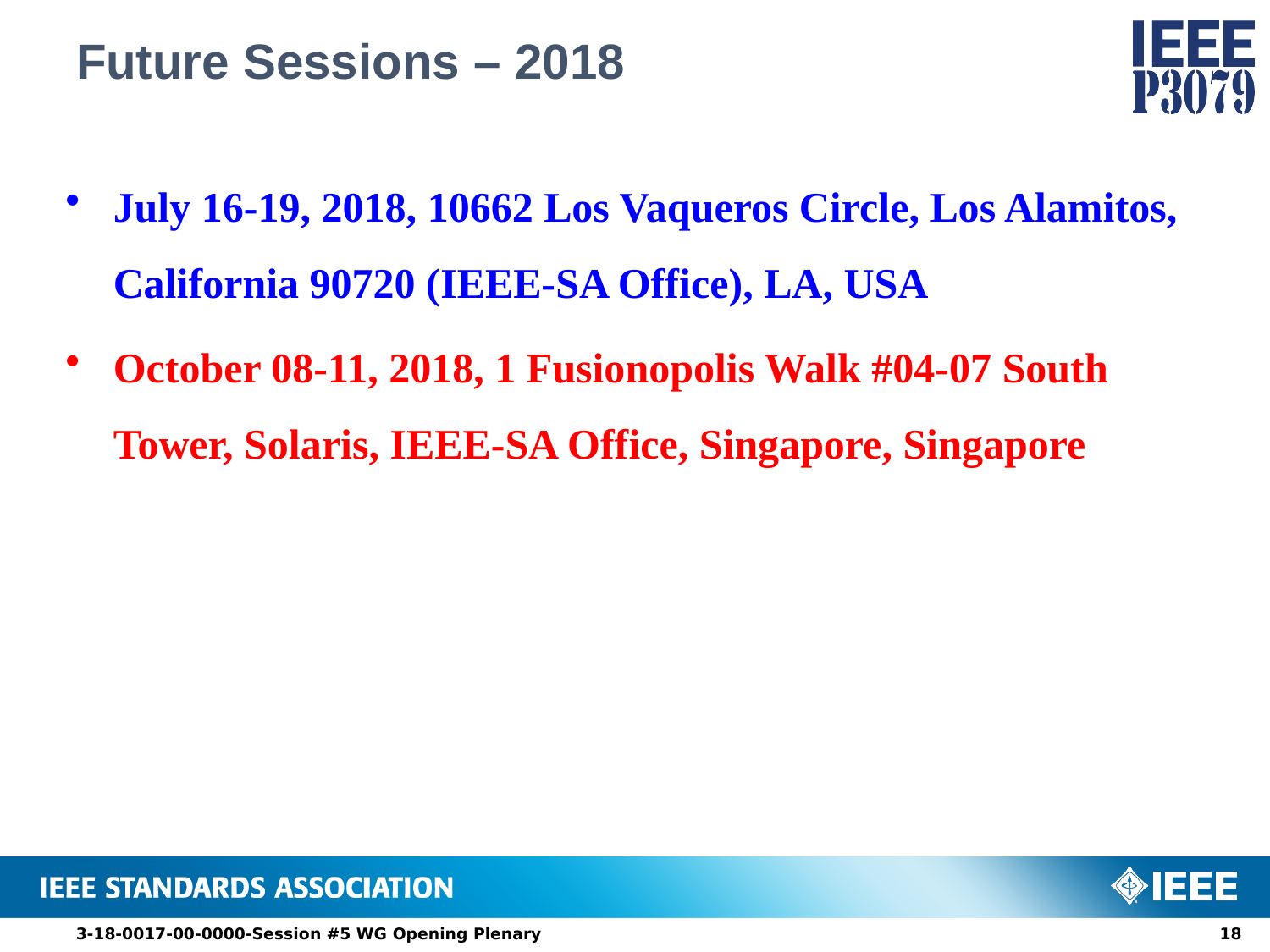

# Future Sessions – 2018
July 16-19, 2018, 10662 Los Vaqueros Circle, Los Alamitos, California 90720 (​IEEE-SA Office), LA, USA
October 08-11, 2018, 1 Fusionopolis Walk #04-07 South Tower, Solaris, IEEE-SA Office, Singapore, Singapore
3-18-0017-00-0000-Session #5 WG Opening Plenary
18